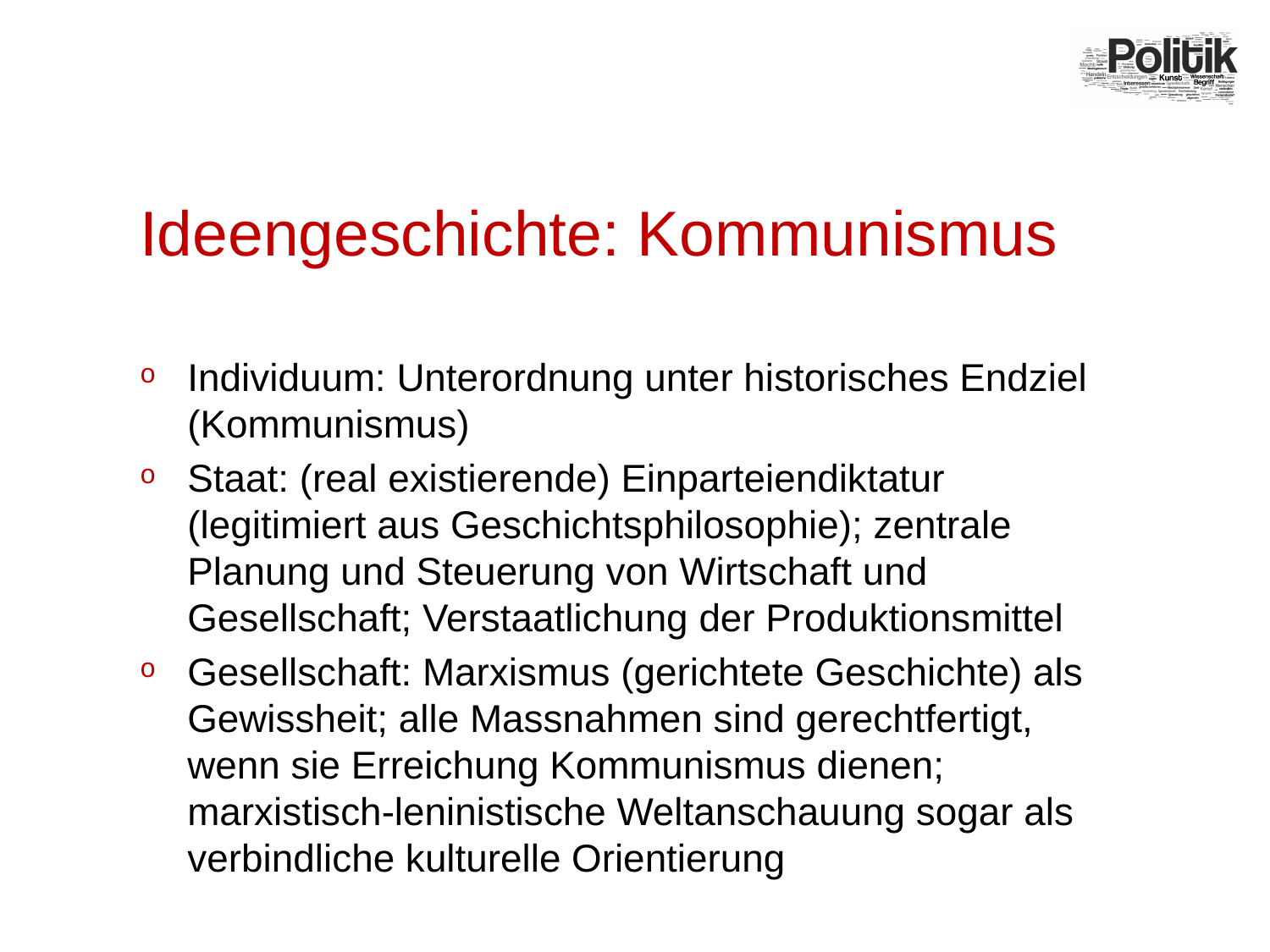

# Ideengeschichte: Kommunismus
Individuum: Unterordnung unter historisches Endziel (Kommunismus)
Staat: (real existierende) Einparteiendiktatur (legitimiert aus Geschichtsphilosophie); zentrale Planung und Steuerung von Wirtschaft und Gesellschaft; Verstaatlichung der Produktionsmittel
Gesellschaft: Marxismus (gerichtete Geschichte) als Gewissheit; alle Massnahmen sind gerechtfertigt, wenn sie Erreichung Kommunismus dienen; marxistisch-leninistische Weltanschauung sogar als verbindliche kulturelle Orientierung